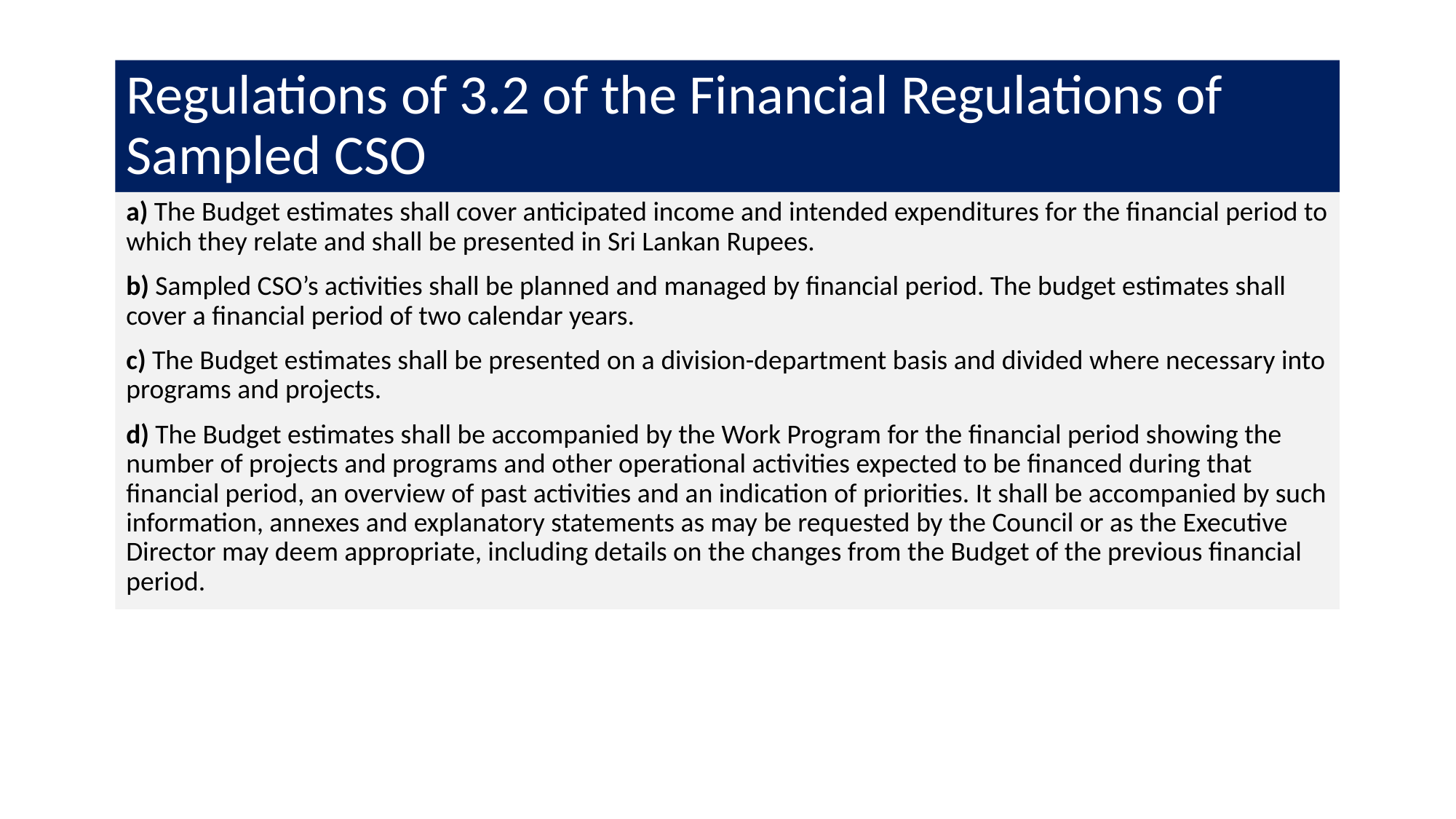

# Regulations of 3.2 of the Financial Regulations of Sampled CSO
a) The Budget estimates shall cover anticipated income and intended expenditures for the financial period to which they relate and shall be presented in Sri Lankan Rupees.
b) Sampled CSO’s activities shall be planned and managed by financial period. The budget estimates shall cover a financial period of two calendar years.
c) The Budget estimates shall be presented on a division-department basis and divided where necessary into programs and projects.
d) The Budget estimates shall be accompanied by the Work Program for the financial period showing the number of projects and programs and other operational activities expected to be financed during that financial period, an overview of past activities and an indication of priorities. It shall be accompanied by such information, annexes and explanatory statements as may be requested by the Council or as the Executive Director may deem appropriate, including details on the changes from the Budget of the previous financial period.